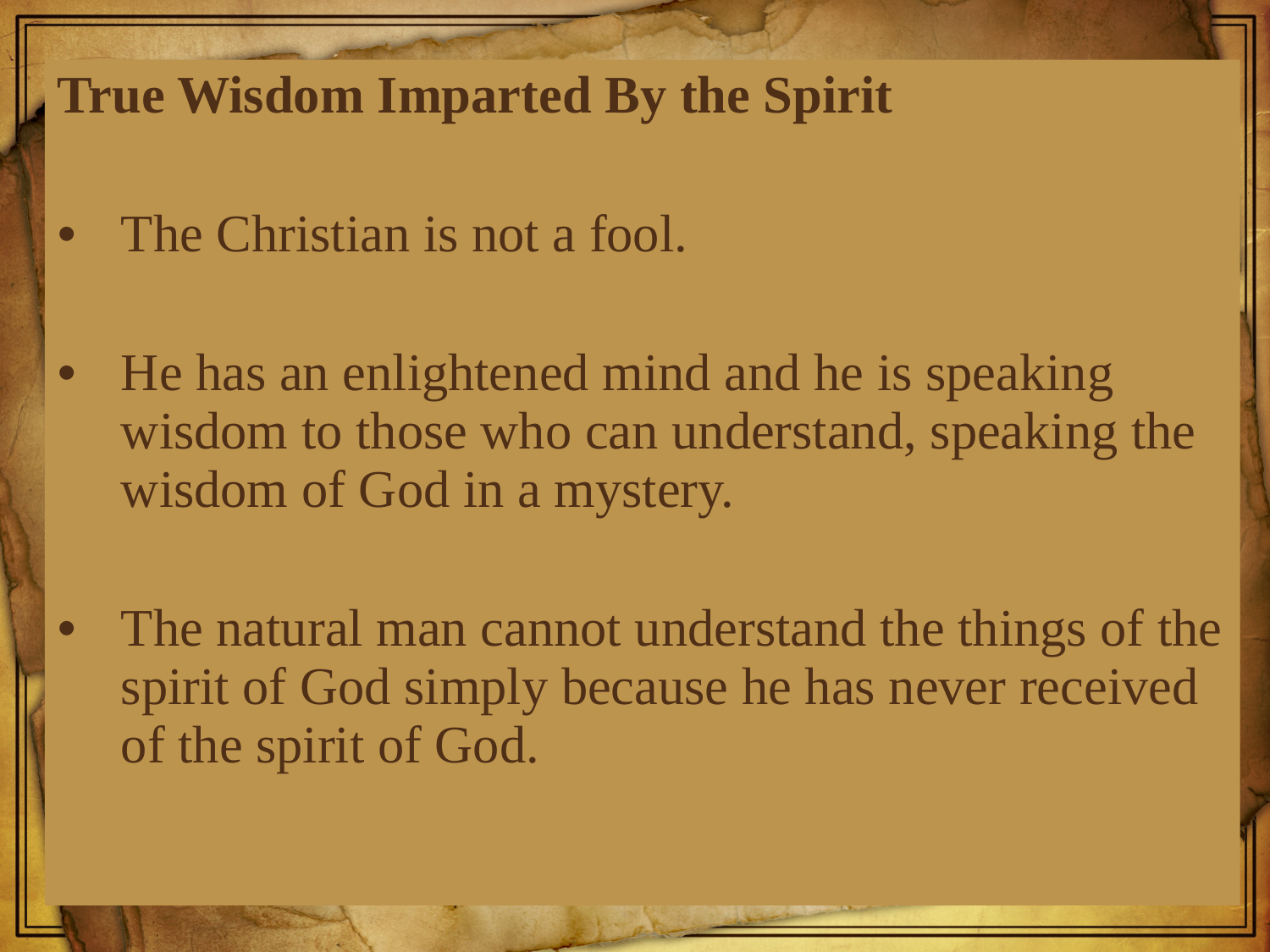

True Wisdom Imparted By the Spirit

The Christian is not a fool.

He has an enlightened mind and he is speaking wisdom to those who can understand, speaking the wisdom of God in a mystery.

The natural man cannot understand the things of the spirit of God simply because he has never received of the spirit of God.